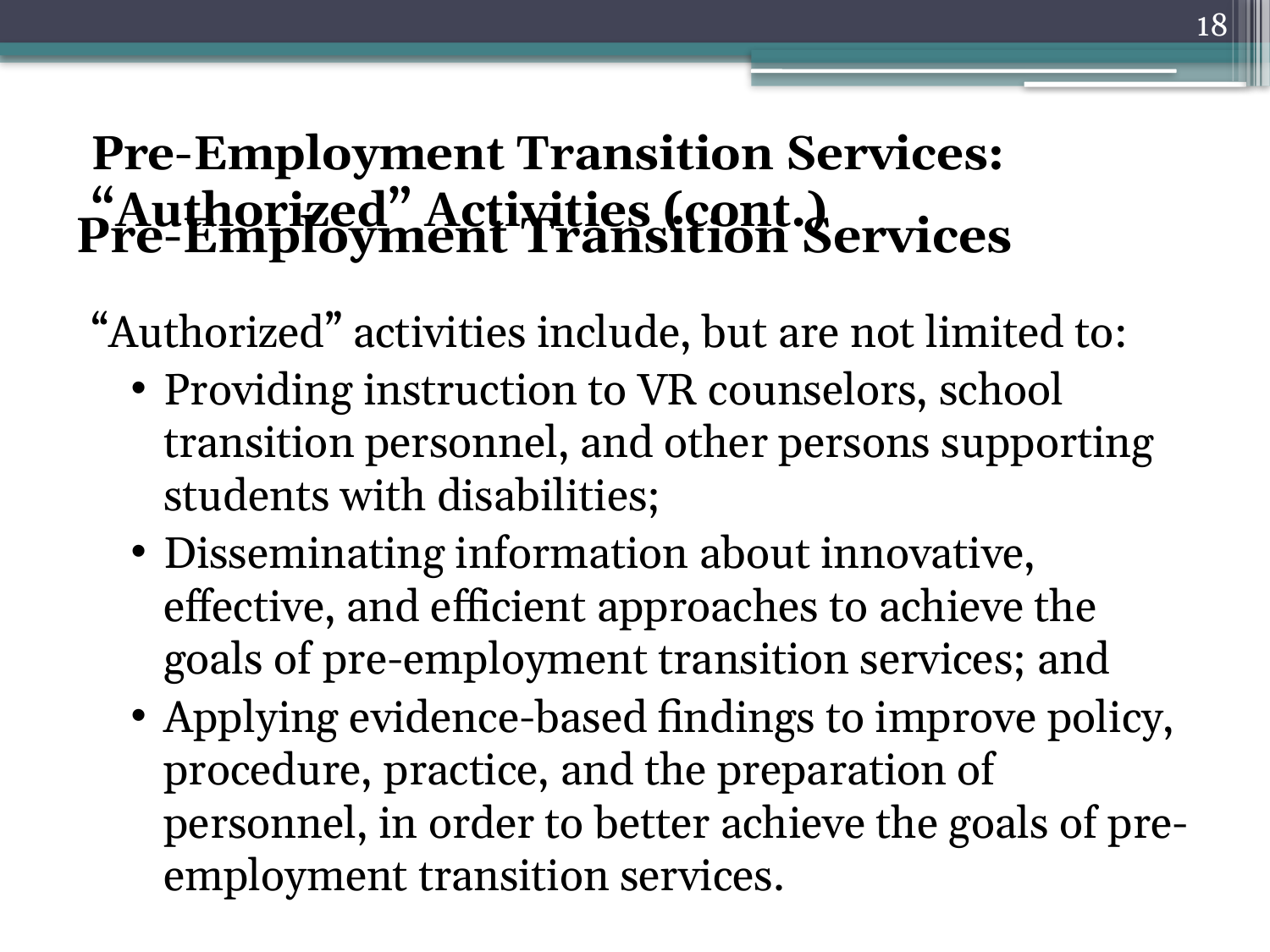

18
Pre-Employment Transition Services: “Authorized” Activities (cont.)

“Authorized” activities include, but are not limited to:
Providing instruction to VR counselors, school transition personnel, and other persons supporting students with disabilities;
Disseminating information about innovative, effective, and efficient approaches to achieve the goals of pre-employment transition services; and
Applying evidence-based findings to improve policy, procedure, practice, and the preparation of personnel, in order to better achieve the goals of pre-employment transition services.

# Pre-Employment Transition Services